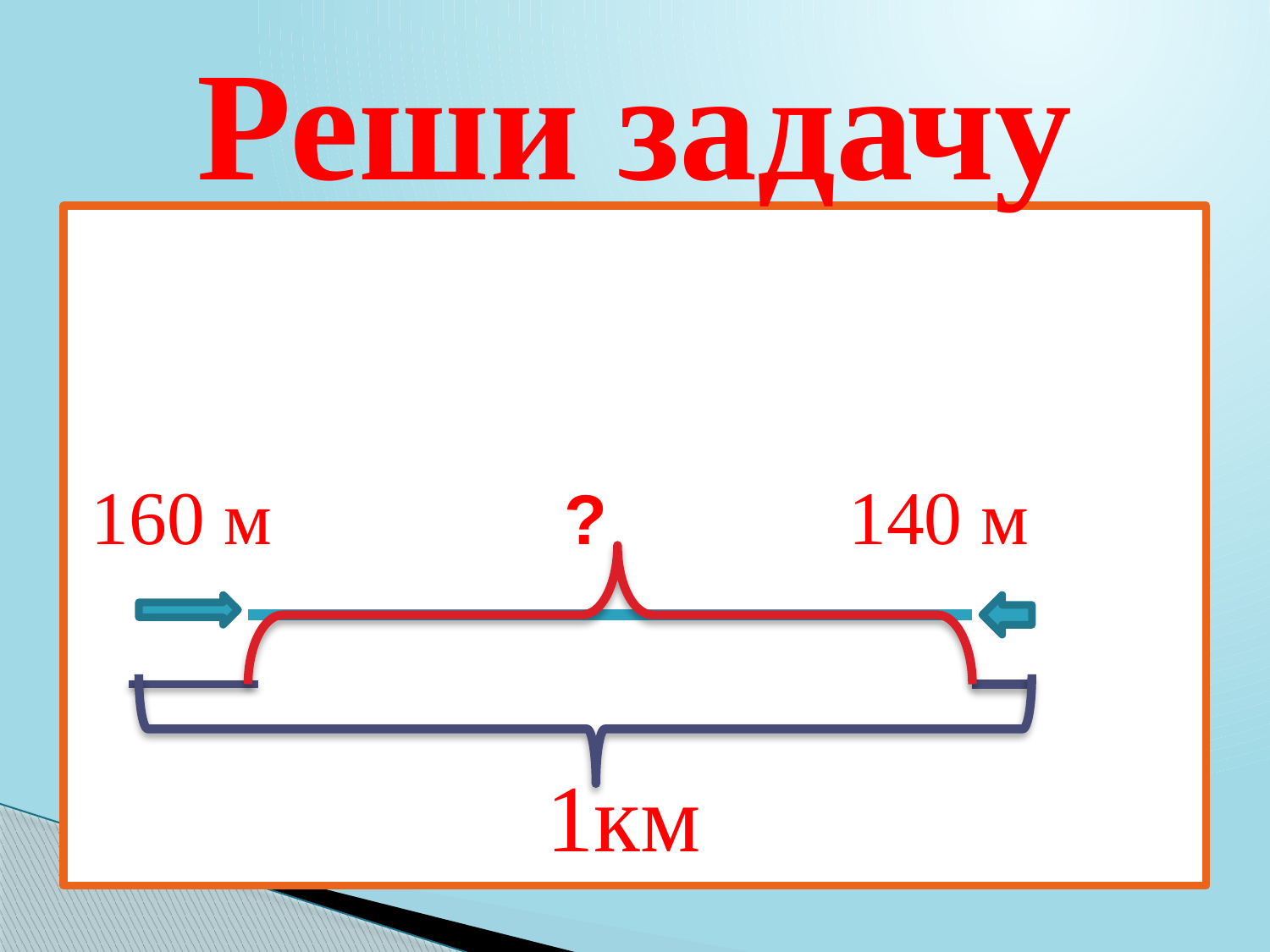

# Реши задачу

160 м                       ?                   140 м

                1км